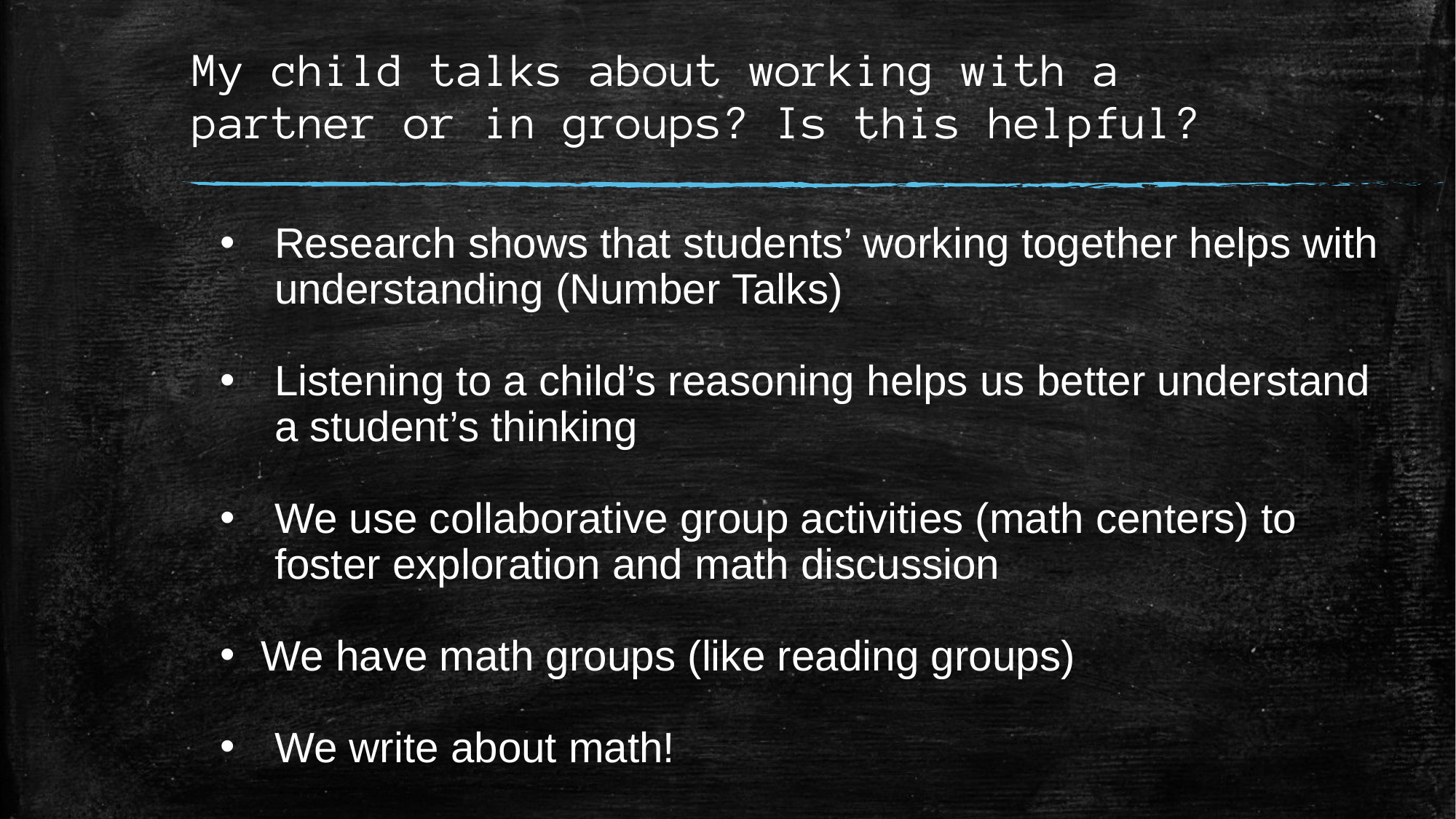

# My child talks about working with a partner or in groups? Is this helpful?
Research shows that students’ working together helps with understanding (Number Talks)

Listening to a child’s reasoning helps us better understand a student’s thinking

We use collaborative group activities (math centers) to foster exploration and math discussion

We have math groups (like reading groups)

We write about math!